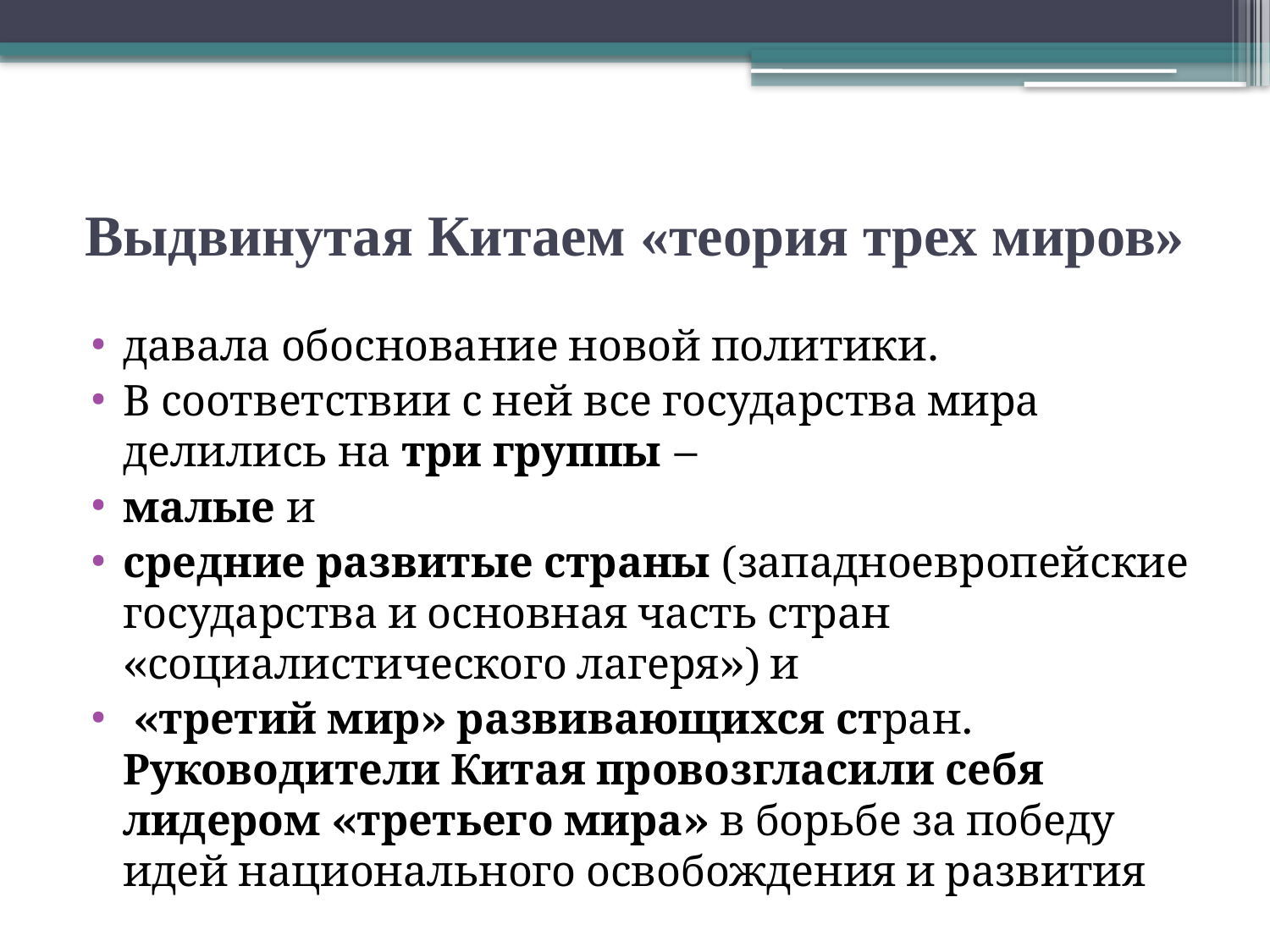

# Выдвинутая Китаем «теория трех миров»
давала обоснование новой политики.
В соответствии с ней все государства мира делились на три группы –
малые и
средние развитые страны (западноевропейские государства и основная часть стран «социалистического лагеря») и
 «третий мир» развивающихся стран. Руководители Китая провозгласили себя лидером «третьего мира» в борьбе за победу идей национального освобождения и развития